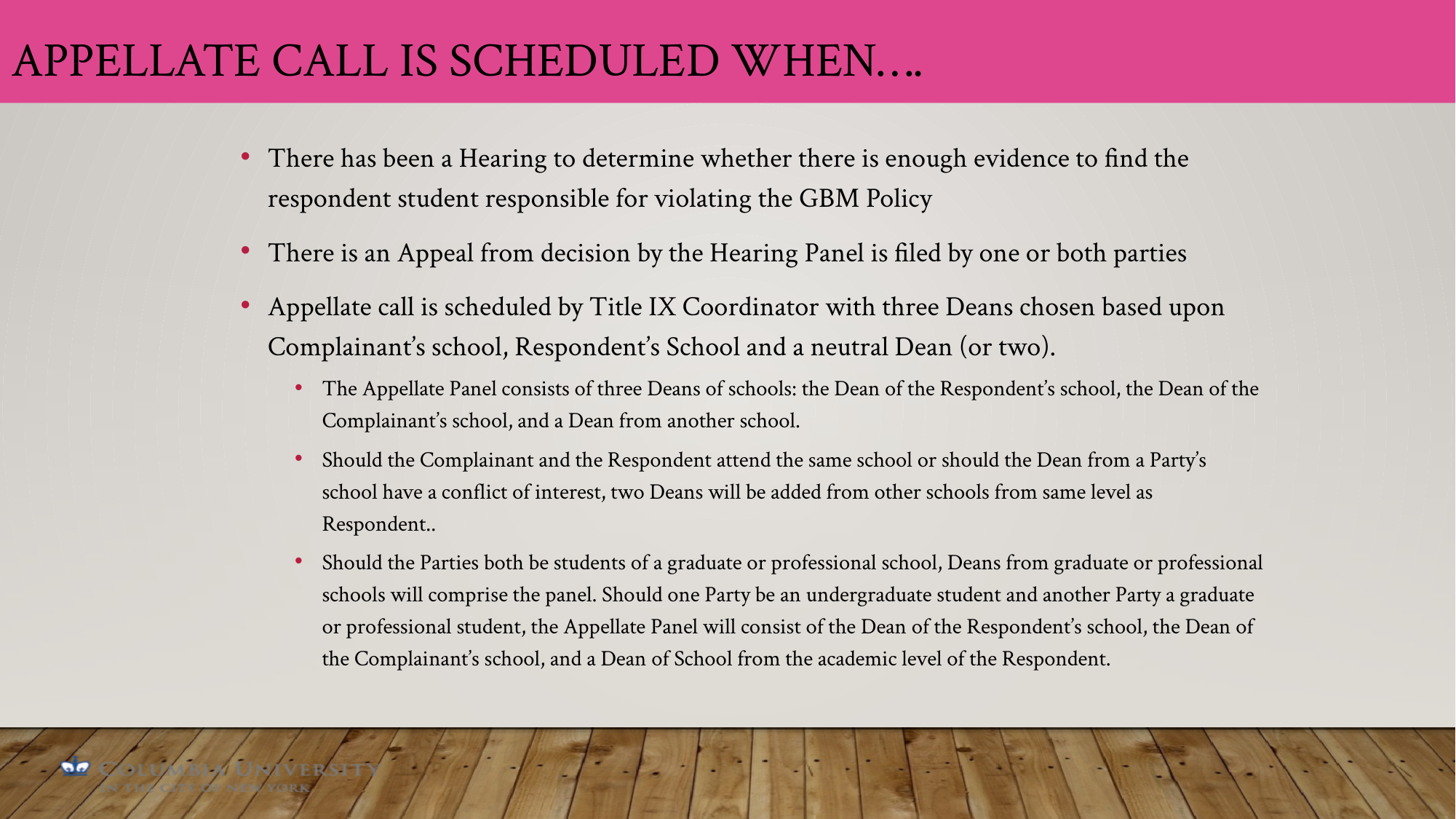

# Appellate call is scheduled when….
There has been a Hearing to determine whether there is enough evidence to find the respondent student responsible for violating the GBM Policy
There is an Appeal from decision by the Hearing Panel is filed by one or both parties
Appellate call is scheduled by Title IX Coordinator with three Deans chosen based upon Complainant’s school, Respondent’s School and a neutral Dean (or two).
The Appellate Panel consists of three Deans of schools: the Dean of the Respondent’s school, the Dean of the Complainant’s school, and a Dean from another school.
Should the Complainant and the Respondent attend the same school or should the Dean from a Party’s school have a conflict of interest, two Deans will be added from other schools from same level as Respondent..
Should the Parties both be students of a graduate or professional school, Deans from graduate or professional schools will comprise the panel. Should one Party be an undergraduate student and another Party a graduate or professional student, the Appellate Panel will consist of the Dean of the Respondent’s school, the Dean of the Complainant’s school, and a Dean of School from the academic level of the Respondent.